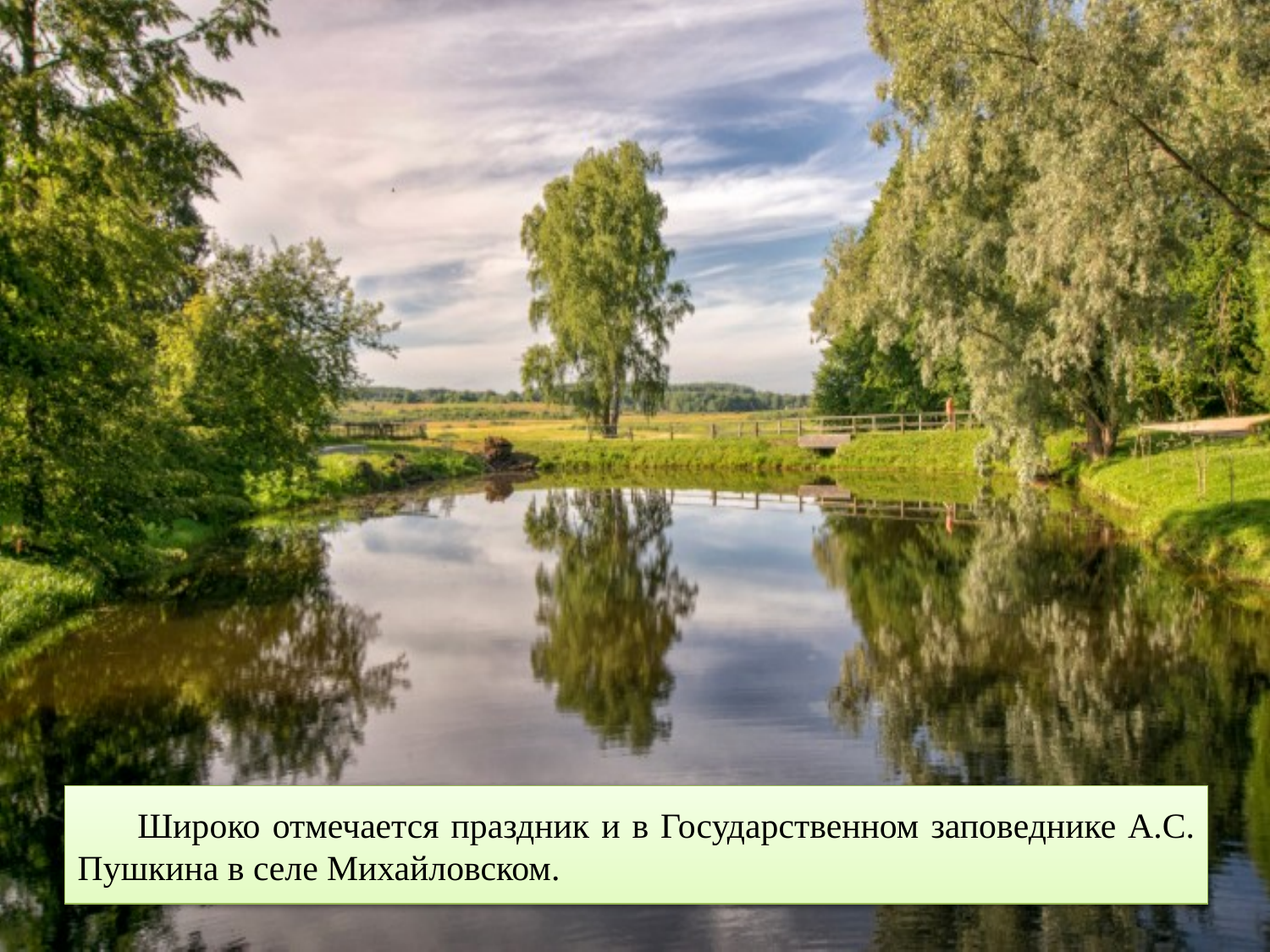

# Широко отмечается праздник и в Государственном заповеднике А.С. Пушкина в селе Михайловском.